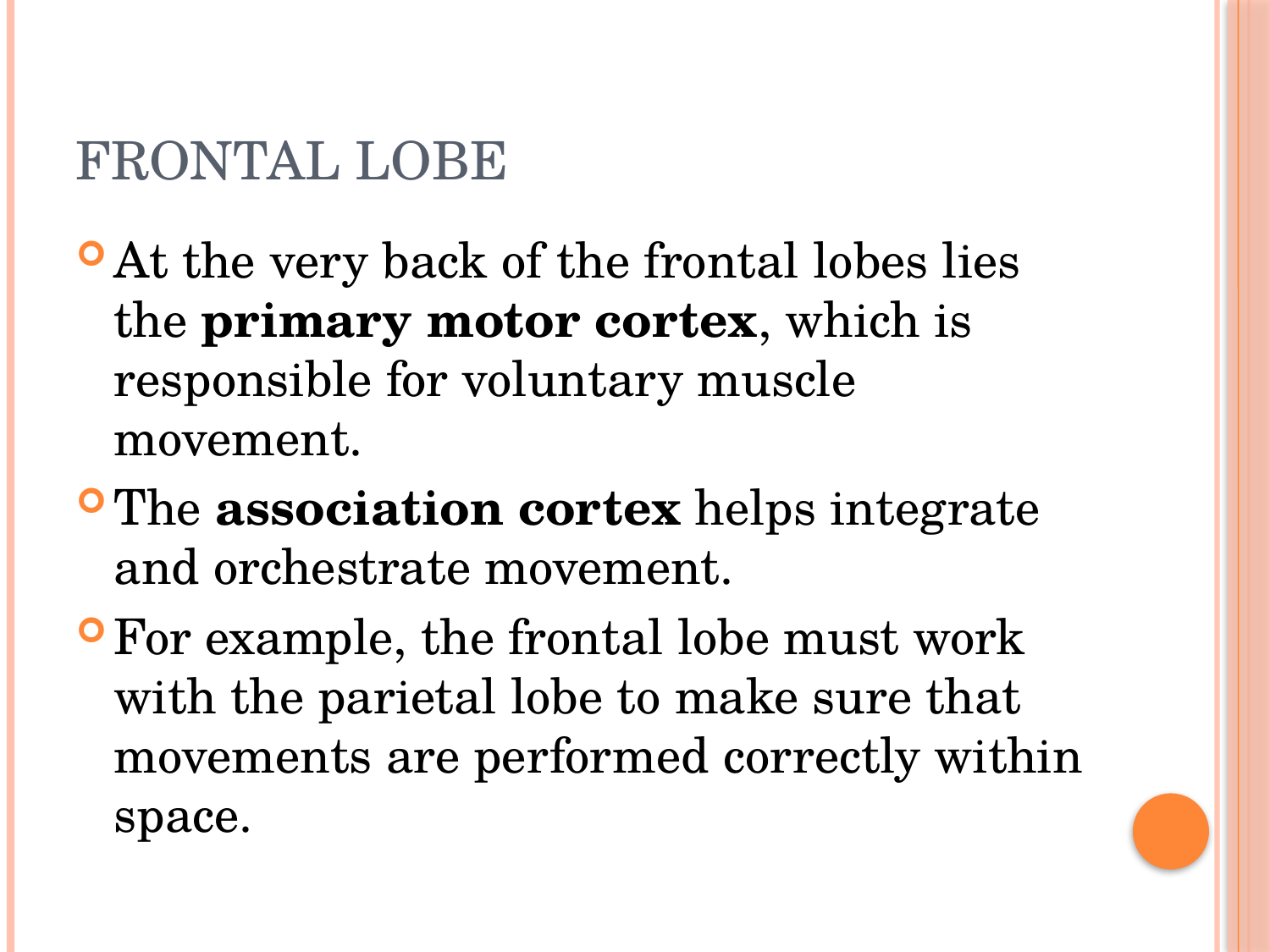

# Frontal Lobe
At the very back of the frontal lobes lies the primary motor cortex, which is responsible for voluntary muscle movement.
The association cortex helps integrate and orchestrate movement.
For example, the frontal lobe must work with the parietal lobe to make sure that movements are performed correctly within space.